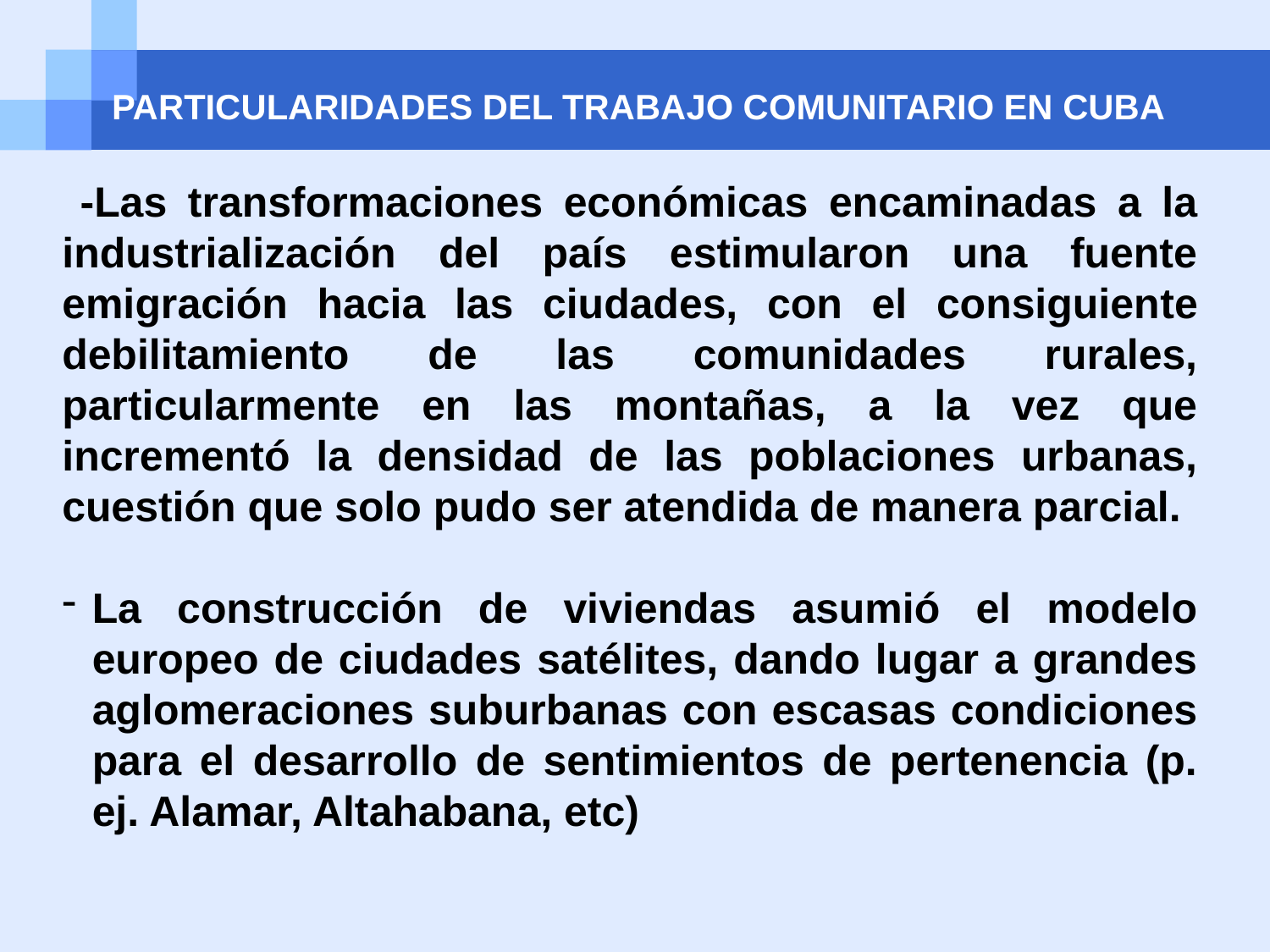

PARTICULARIDADES DEL TRABAJO COMUNITARIO EN CUBA
 -Las transformaciones económicas encaminadas a la industrialización del país estimularon una fuente emigración hacia las ciudades, con el consiguien­te debilitamiento de las comunidades rurales, particularmente en las montañas, a la vez que incrementó la densidad de las poblaciones urbanas, cuestión que solo pudo ser atendida de manera parcial.

La construcción de viviendas asumió el modelo europeo de ciudades satélites, dando lugar a grandes aglomeraciones suburbanas con escasas condiciones para el desarrollo de sentimientos de pertenencia (p. ej. Alamar, Altahabana, etc)